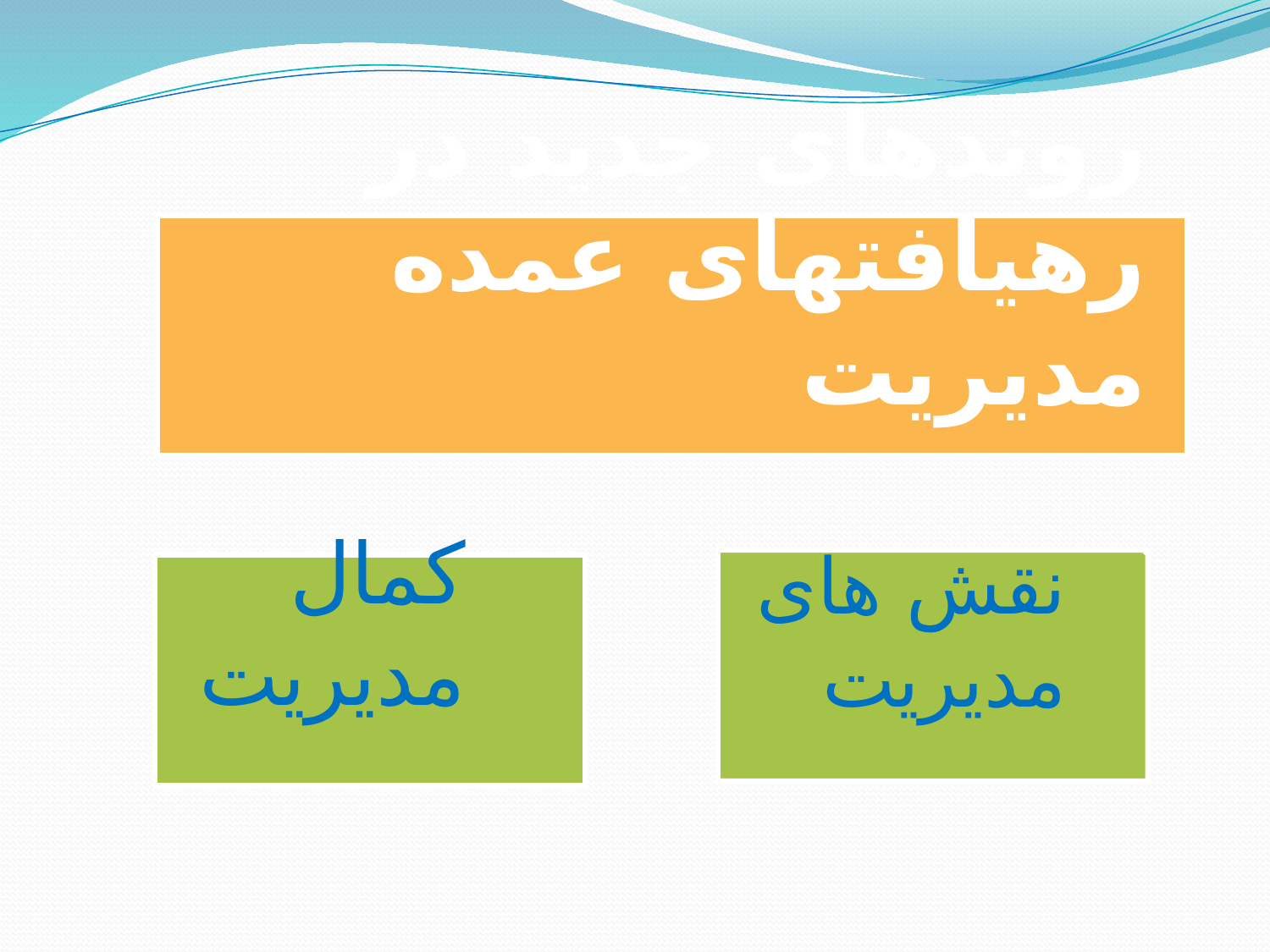

# روندهای جدید در رهیافتهای عمده مدیریت

کمال مدیریت

نقش های مدیریت